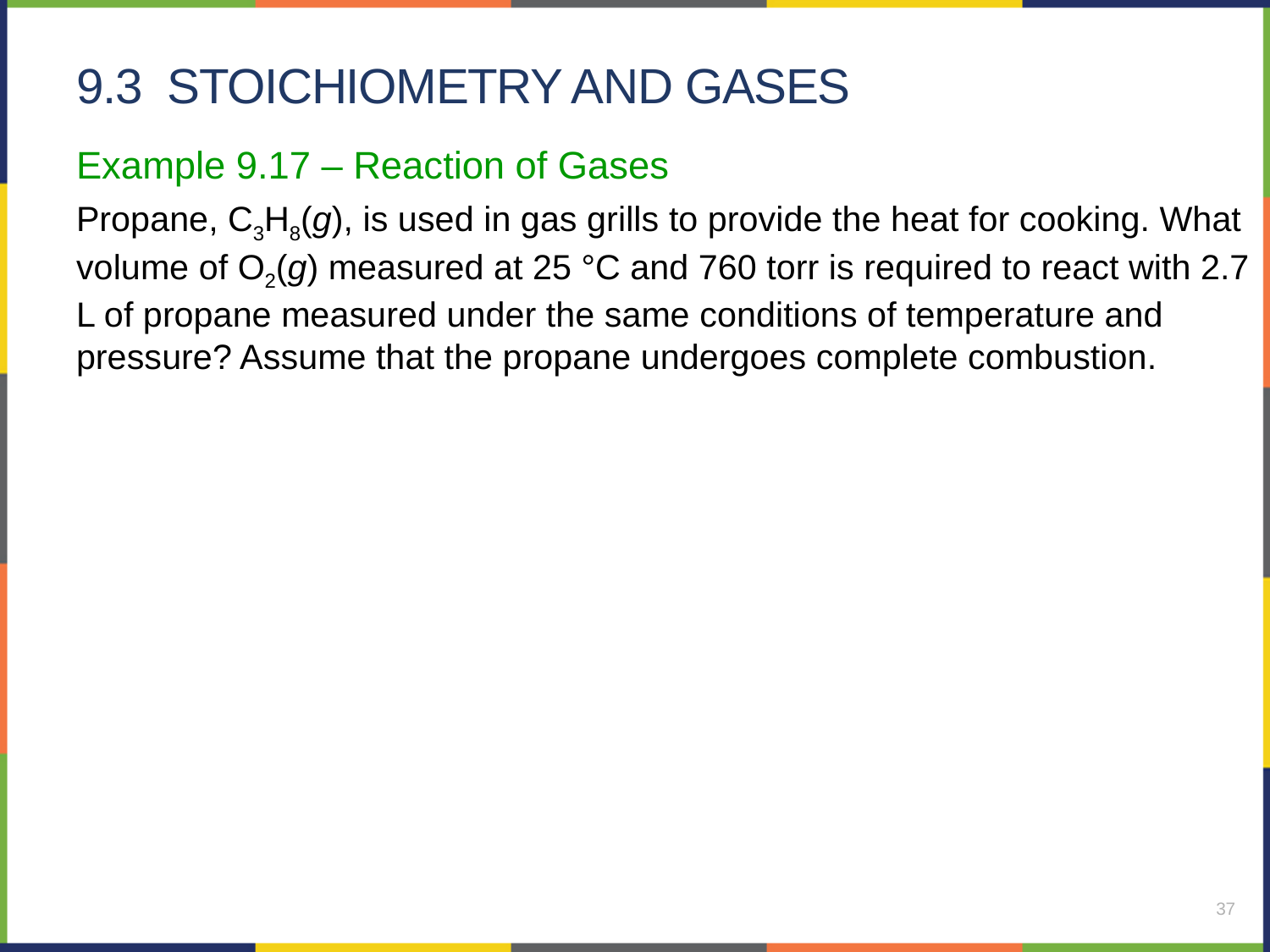

# 9.3  Stoichiometry and Gases
Example 9.17 – Reaction of Gases
Propane, C3H8(g), is used in gas grills to provide the heat for cooking. What volume of O2(g) measured at 25 °C and 760 torr is required to react with 2.7 L of propane measured under the same conditions of temperature and pressure? Assume that the propane undergoes complete combustion.
37